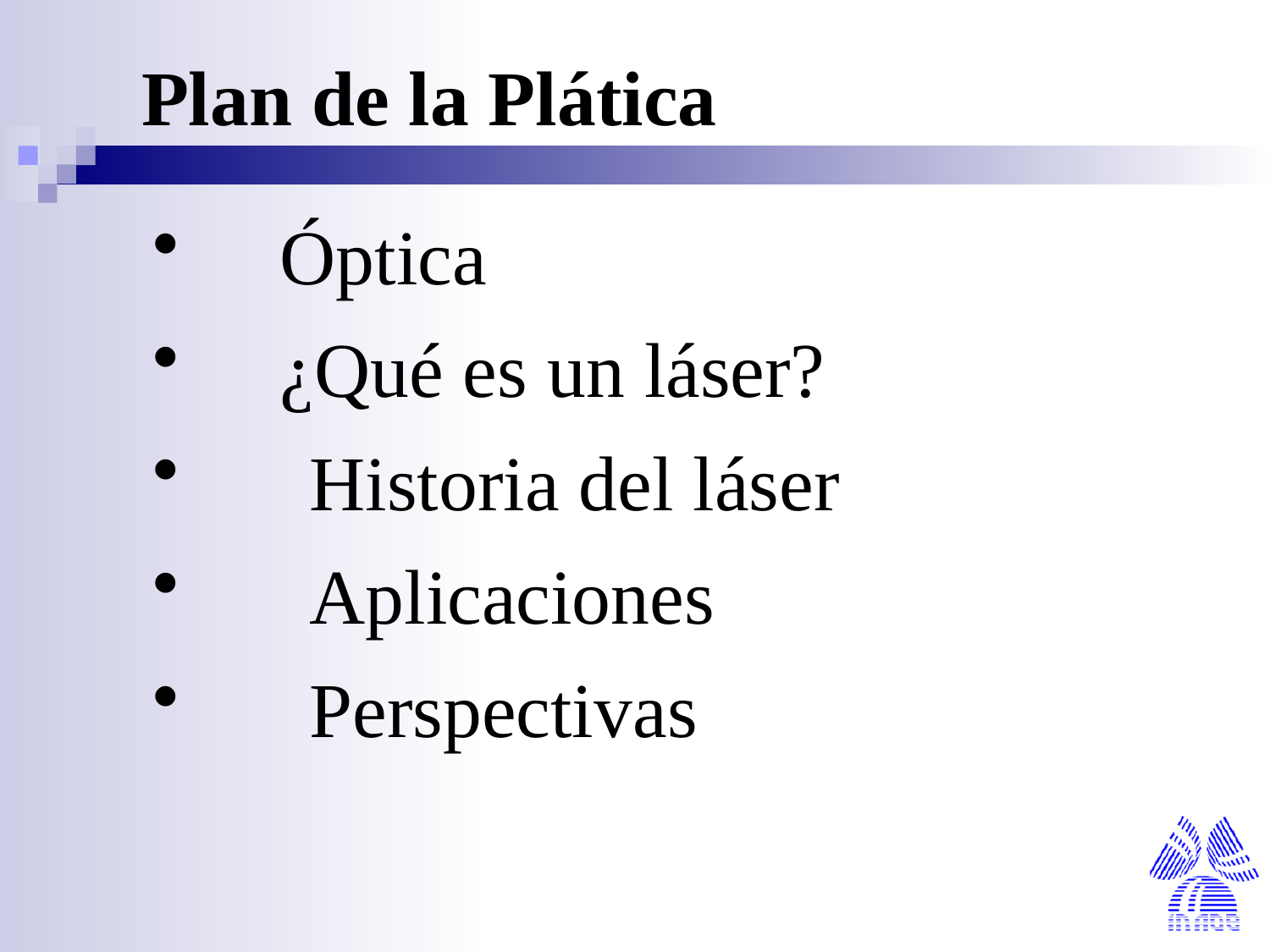

Plan de la Plática
     Óptica
     ¿Qué es un láser?
 	Historia del láser
 	Aplicaciones
 	Perspectivas